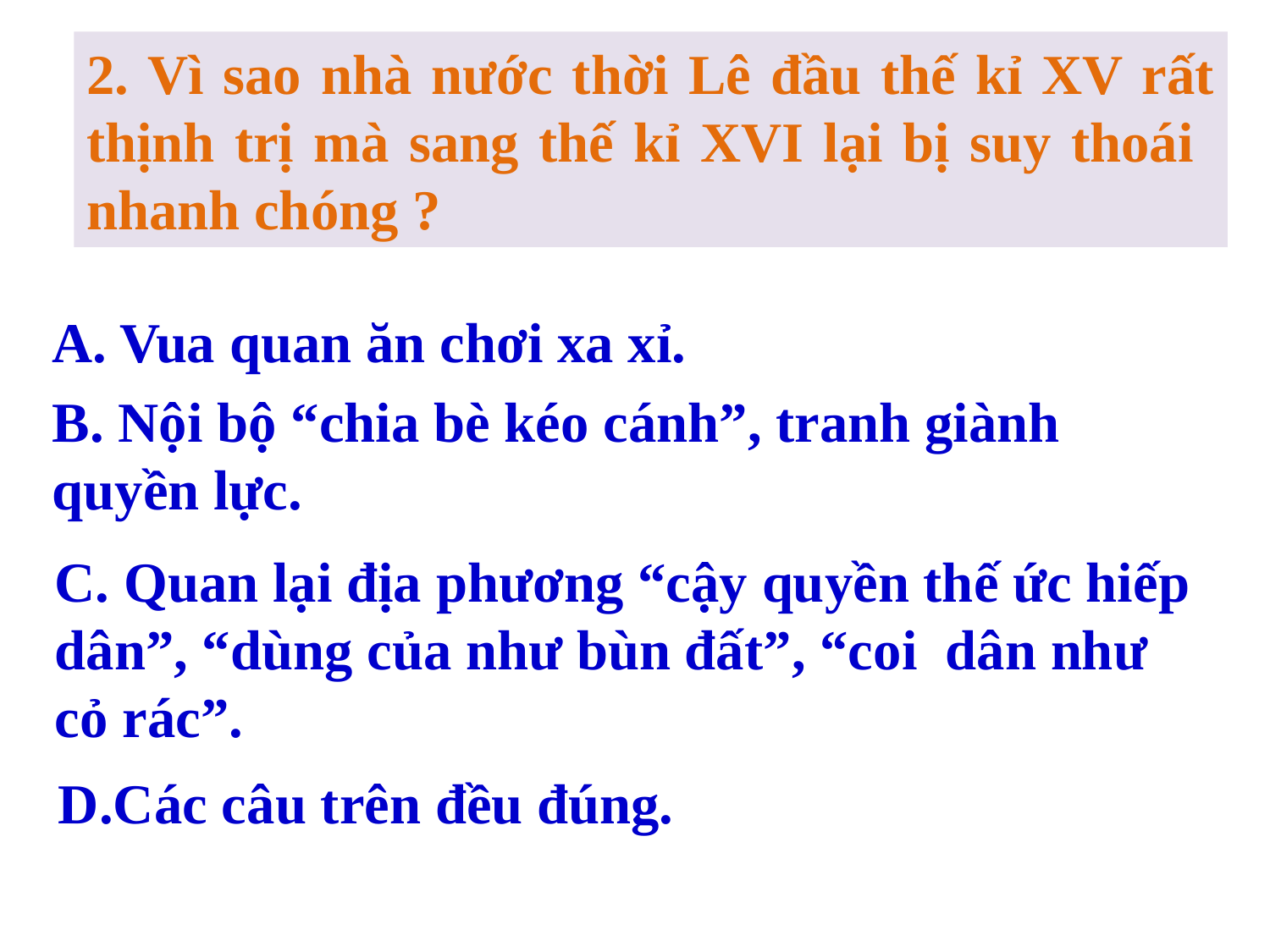

2. Vì sao nhà nước thời Lê đầu thế kỉ XV rất thịnh trị mà sang thế kỉ XVI lại bị suy thoái  nhanh chóng ?
A. Vua quan ăn chơi xa xỉ.
B. Nội bộ “chia bè kéo cánh”, tranh giành quyền lực.
C. Quan lại địa phương “cậy quyền thế ức hiếp dân”, “dùng của như bùn đất”, “coi  dân như cỏ rác”.
 D.Các câu trên đều đúng.